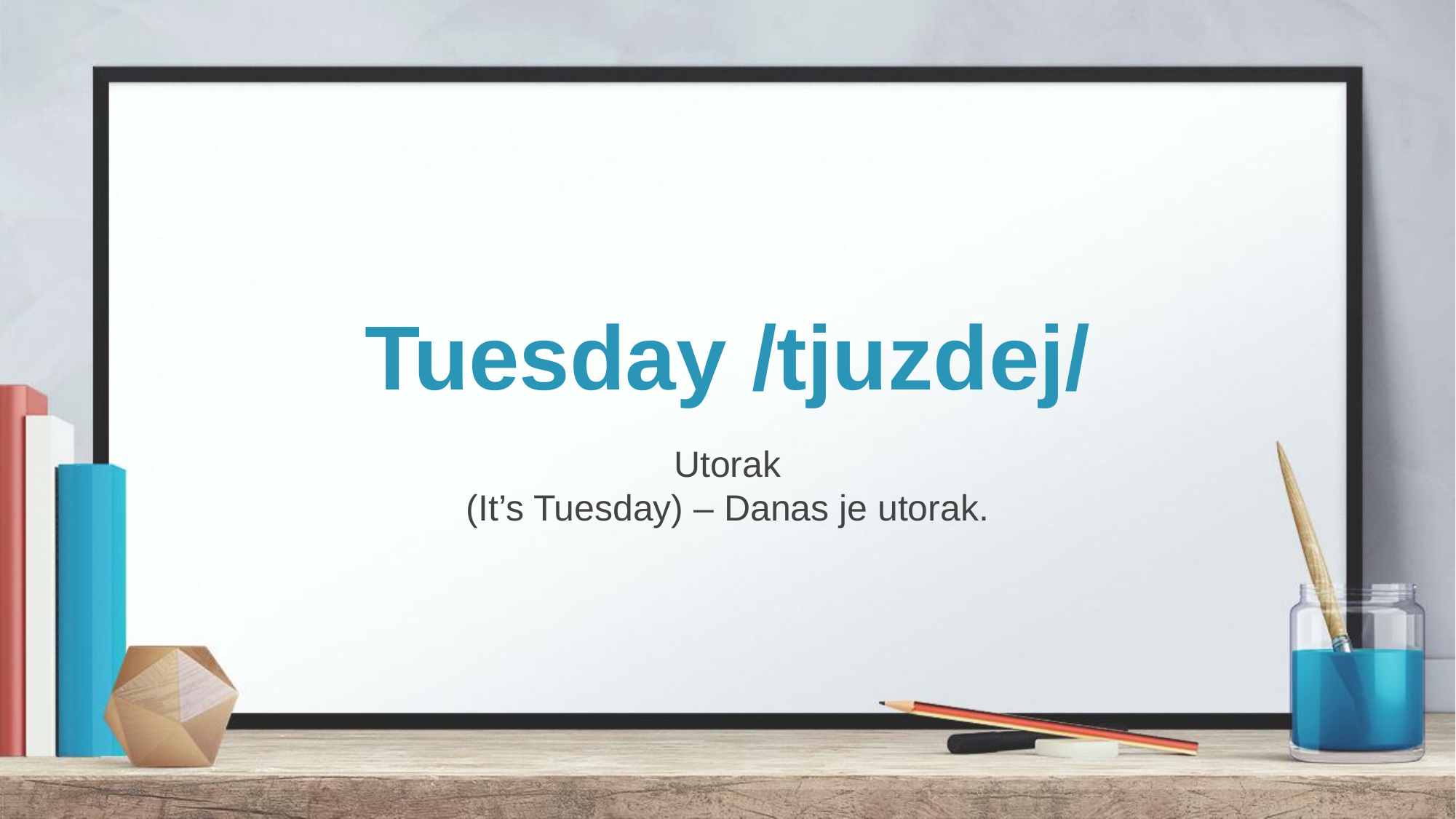

# Tuesday /tjuzdej/
Utorak
(It’s Tuesday) – Danas je utorak.